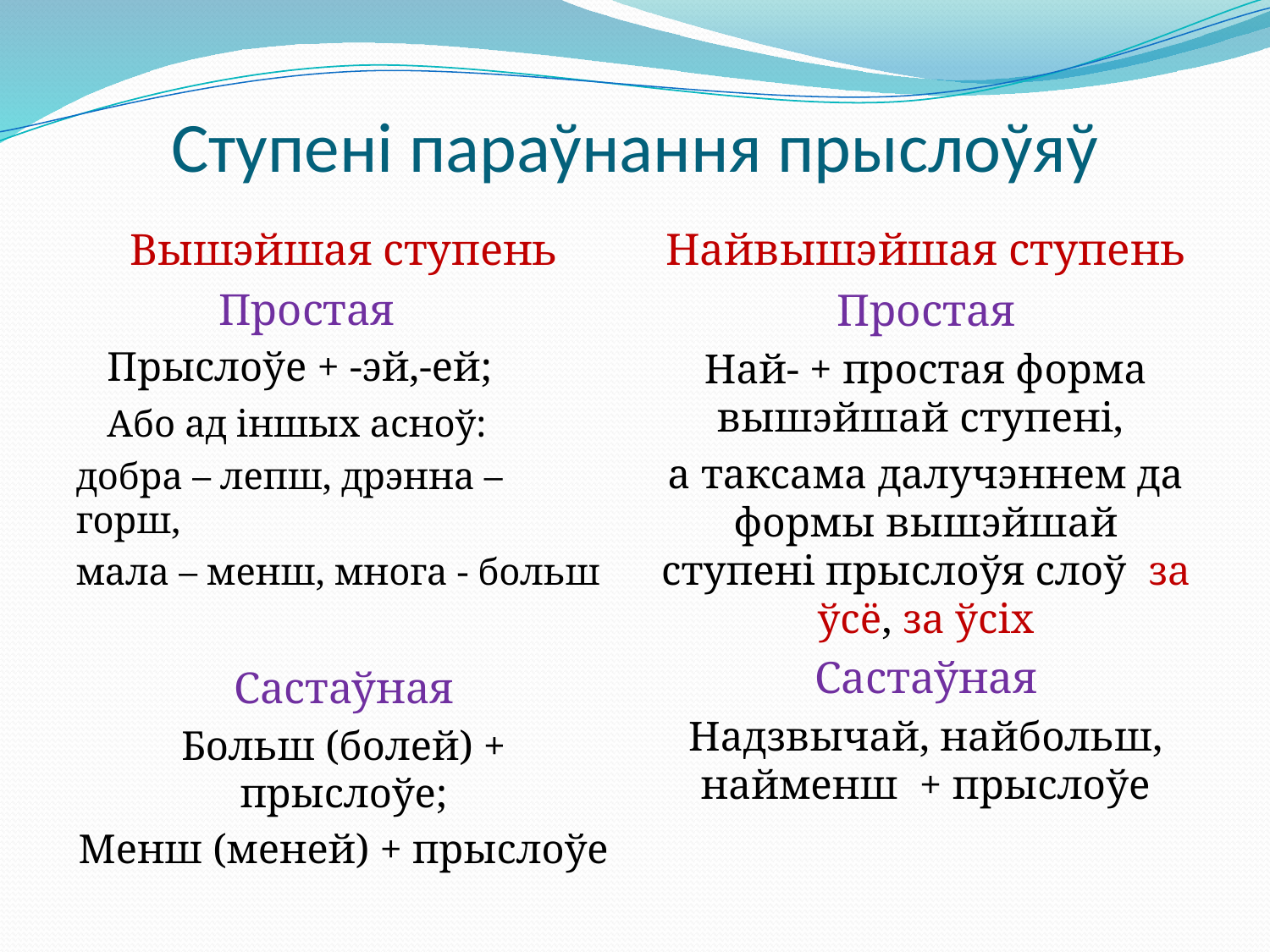

# Ступені параўнання прыслоўяў
Вышэйшая ступень
Простая
   Прыслоўе + -эй,-ей;
   Або ад іншых асноў:
добра – лепш, дрэнна – горш,
мала – менш, многа - больш

Састаўная
Больш (болей) + прыслоўе;
Менш (меней) + прыслоўе

Найвышэйшая ступень
Простая
Най- + простая форма вышэйшай ступені,
а таксама далучэннем да формы вышэйшай ступені прыслоўя слоў  за ўсё, за ўсіх
Састаўная
Надзвычай, найбольш, найменш  + прыслоўе